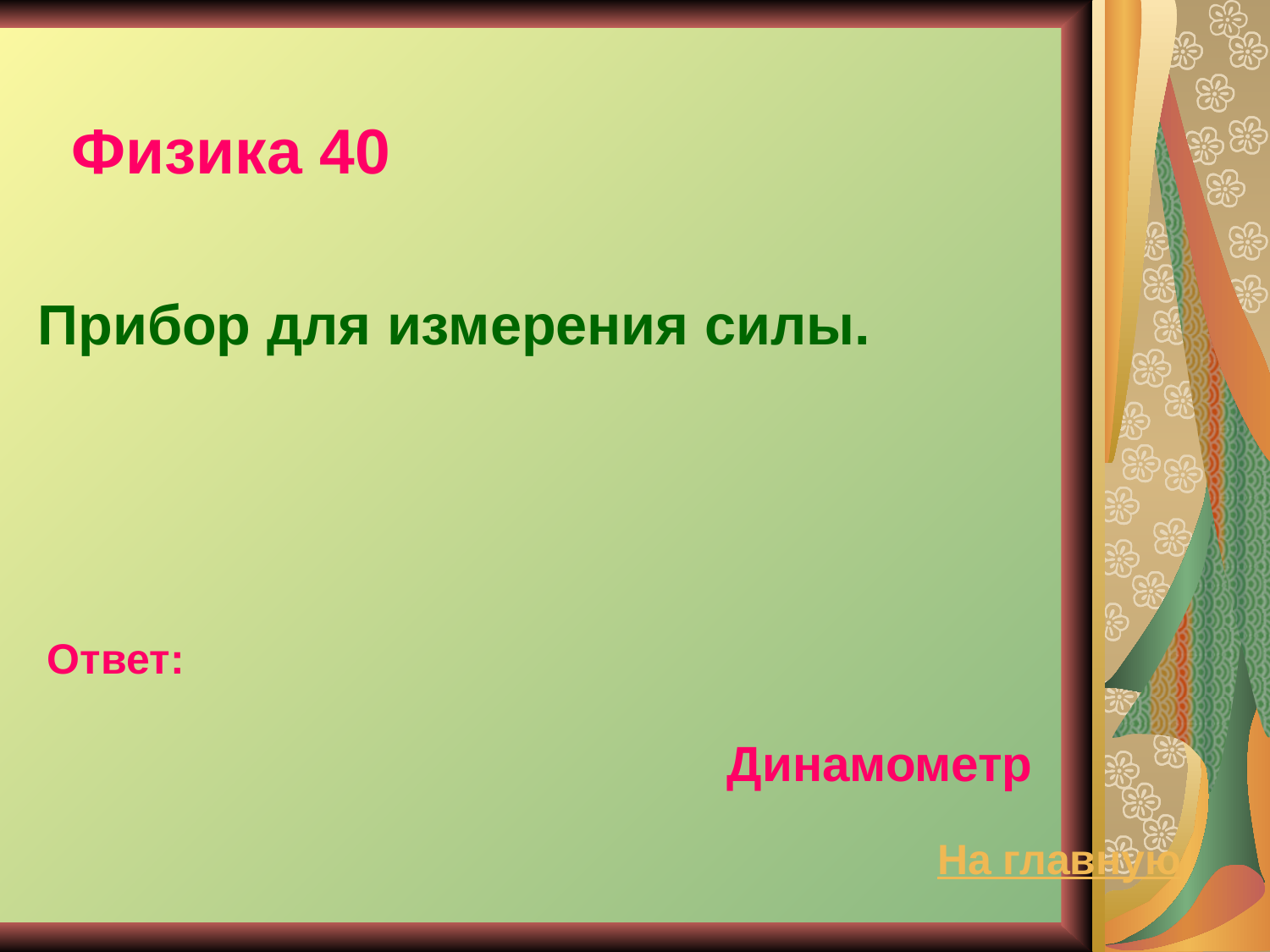

# Физика 40

Прибор для измерения силы.
Ответ:
Динамометр
На главную